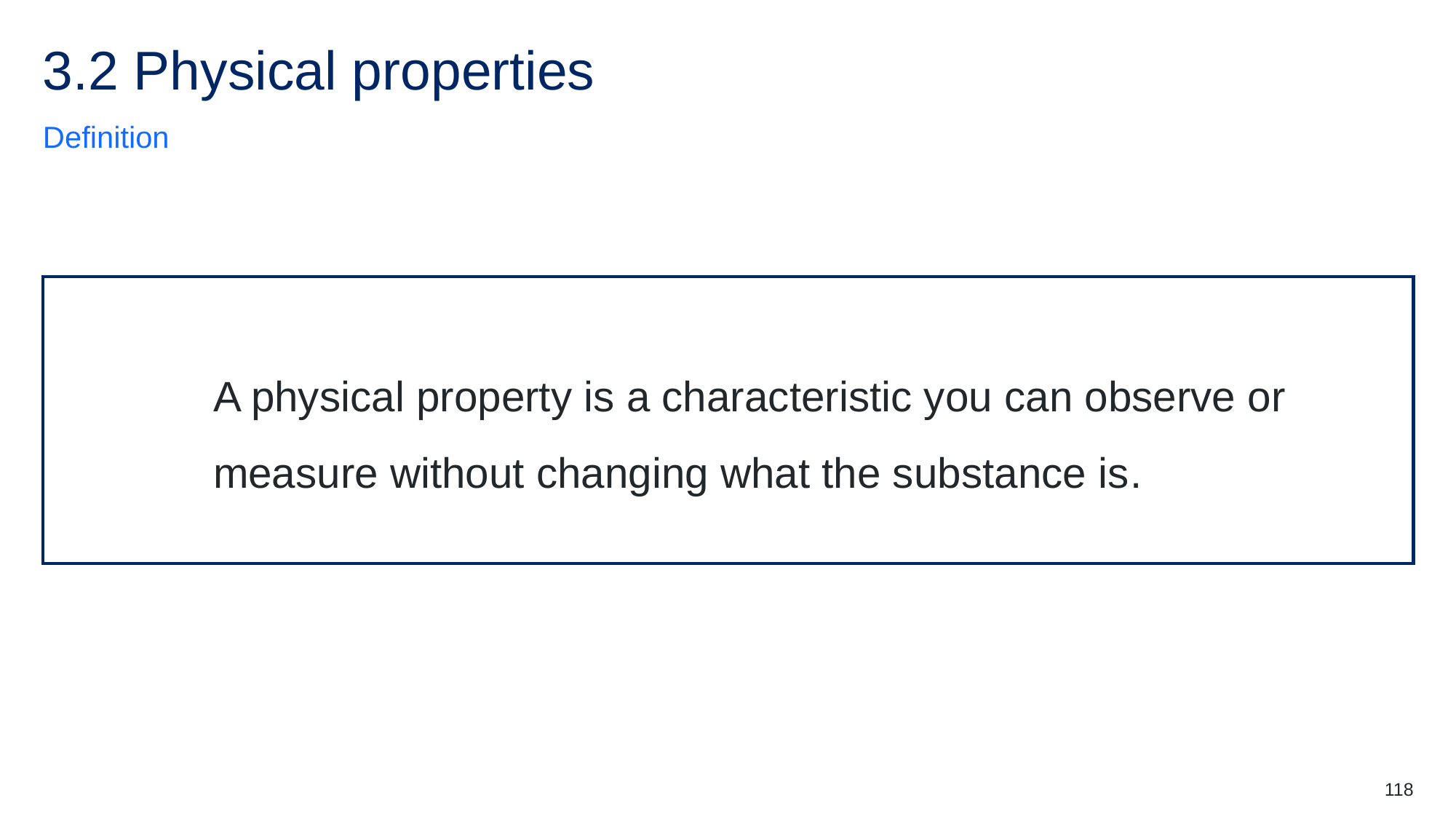

# 3.2 Physical properties
Definition
A physical property is a characteristic you can observe or measure without changing what the substance is.
118